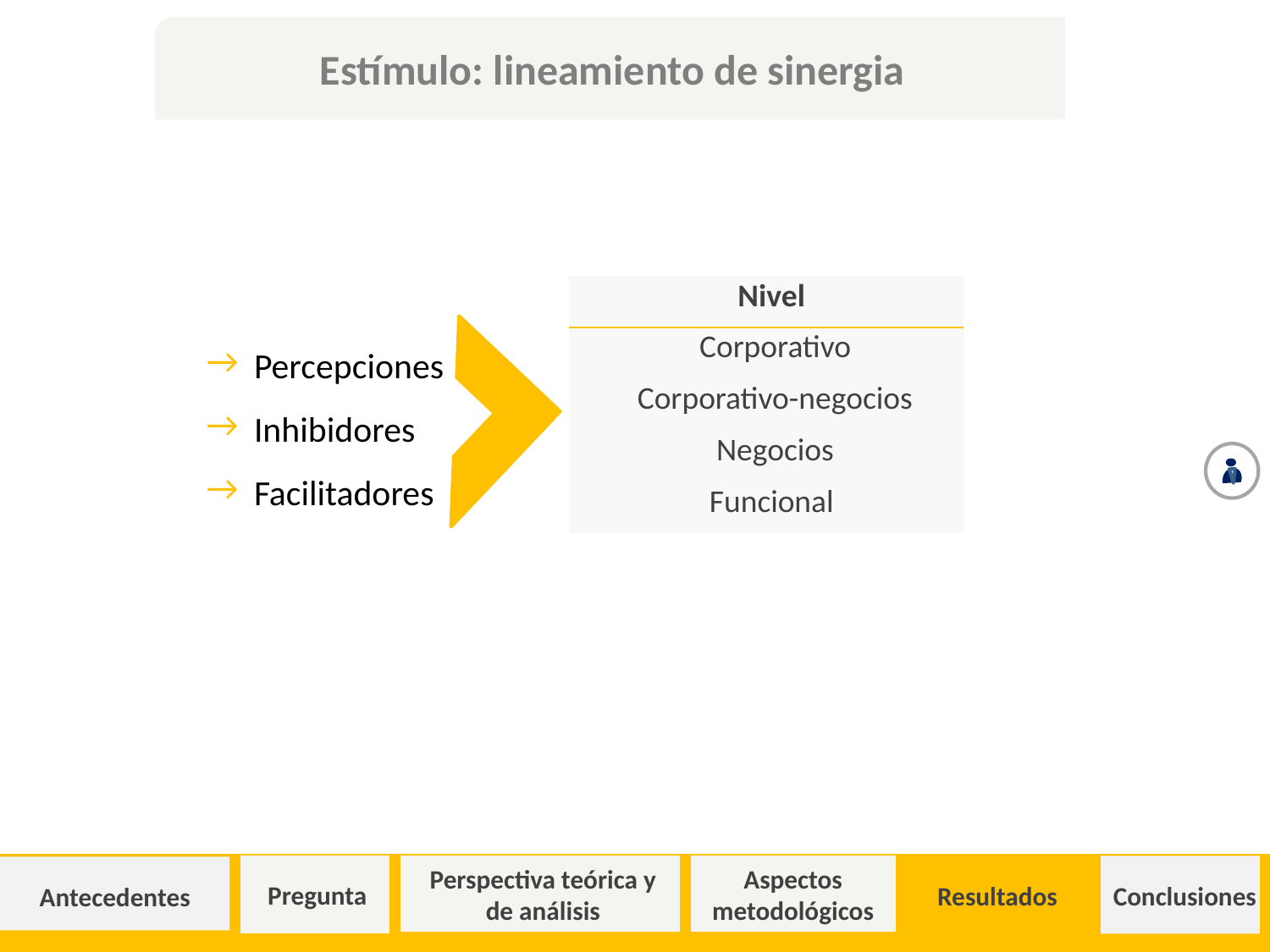

Estímulo: lineamiento de sinergia

| Nivel |  |
| --- | --- |
| Corporativo |  |
| Corporativo-negocios |  |
| Negocios |  |
| Funcional |  |
Percepciones
Inhibidores
Facilitadores

Pregunta

Perspectiva teórica y de análisis
Aspectos metodológicos

Resultados

Conclusiones

Antecedentes